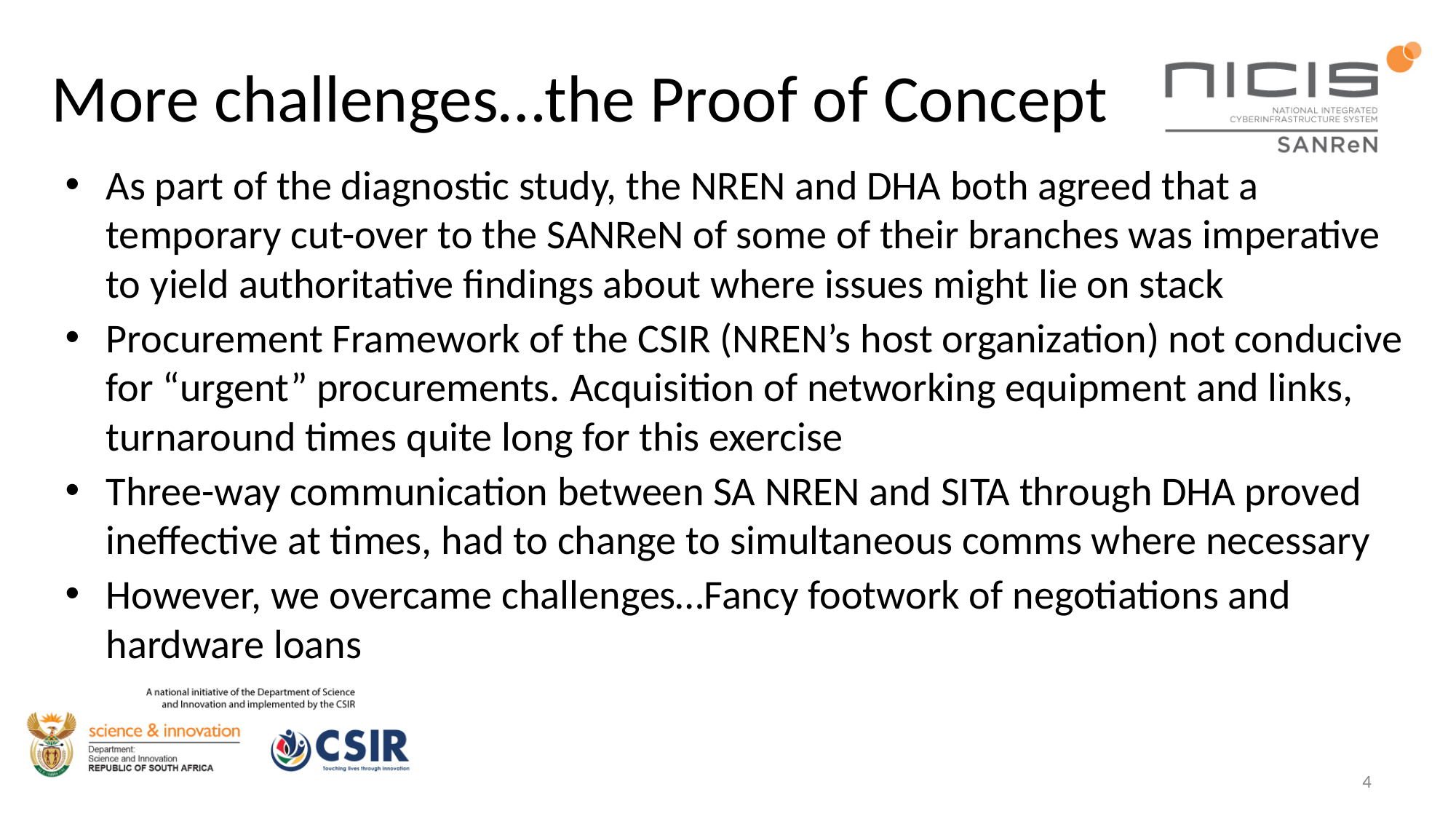

# More challenges…the Proof of Concept
As part of the diagnostic study, the NREN and DHA both agreed that a temporary cut-over to the SANReN of some of their branches was imperative to yield authoritative findings about where issues might lie on stack
Procurement Framework of the CSIR (NREN’s host organization) not conducive for “urgent” procurements. Acquisition of networking equipment and links, turnaround times quite long for this exercise
Three-way communication between SA NREN and SITA through DHA proved ineffective at times, had to change to simultaneous comms where necessary
However, we overcame challenges…Fancy footwork of negotiations and hardware loans

4